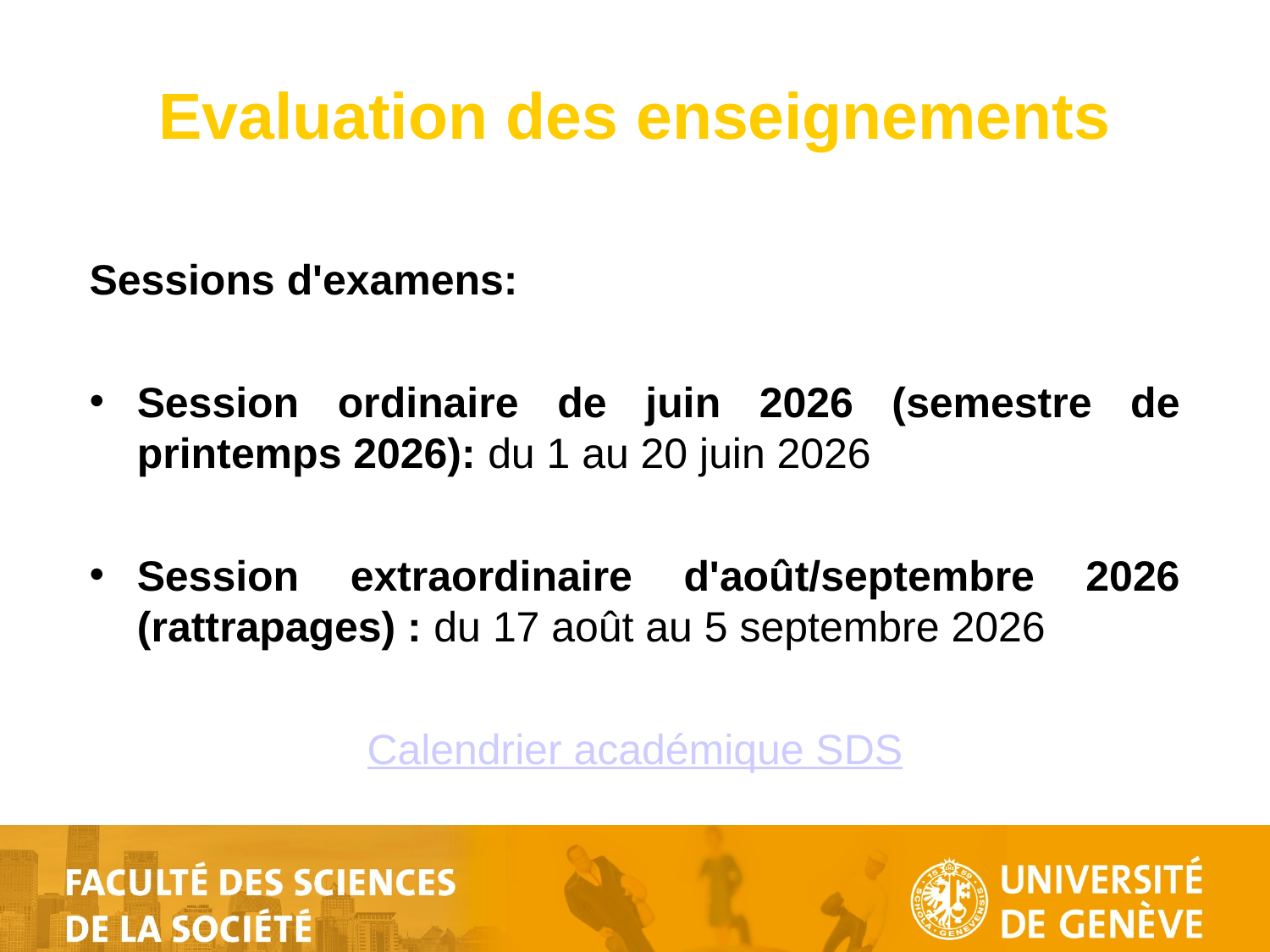

# Evaluation des enseignements
Sessions d'examens:

Session ordinaire de juin 2026 (semestre de printemps 2026): du 1 au 20 juin 2026

Session extraordinaire d'août/septembre 2026 (rattrapages) : du 17 août au 5 septembre 2026

Calendrier académique SDS